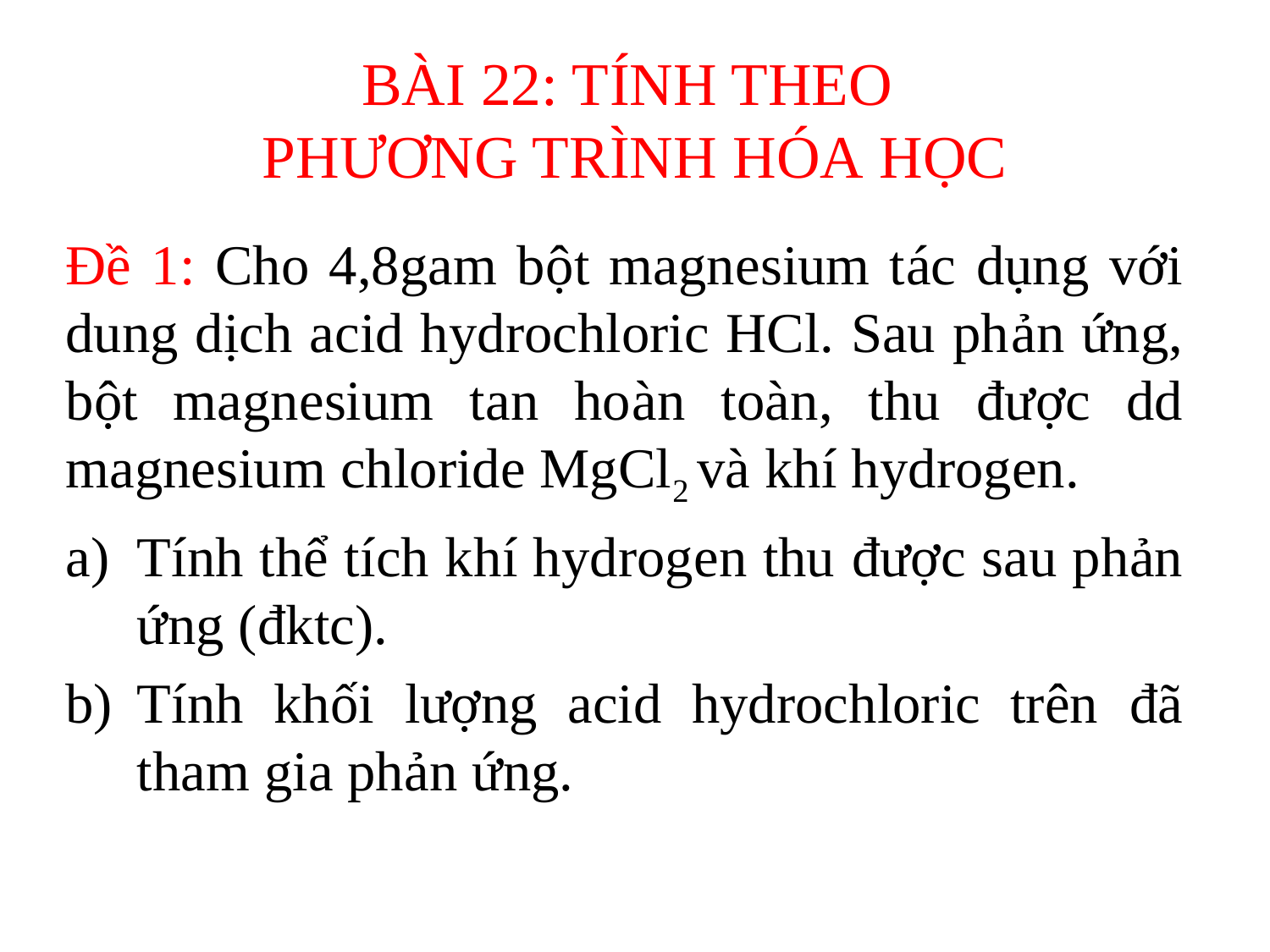

# BÀI 22: TÍNH THEO PHƯƠNG TRÌNH HÓA HỌC
Đề 1: Cho 4,8gam bột magnesium tác dụng với dung dịch acid hydrochloric HCl. Sau phản ứng, bột magnesium tan hoàn toàn, thu được dd magnesium chloride MgCl2 và khí hydrogen.
Tính thể tích khí hydrogen thu được sau phản ứng (đktc).
Tính khối lượng acid hydrochloric trên đã tham gia phản ứng.